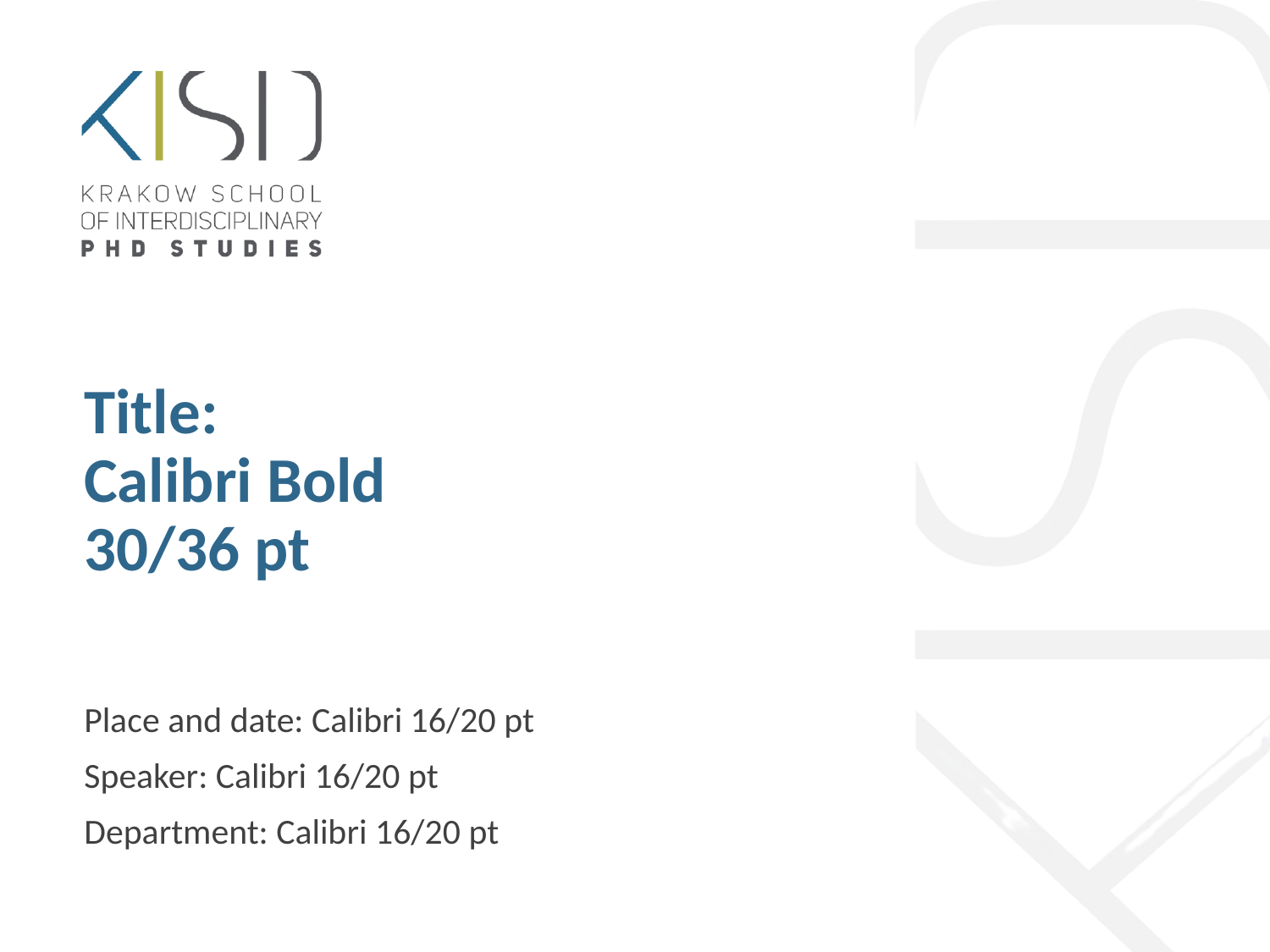

# Title: Calibri Bold 30/36 pt
Place and date: Calibri 16/20 pt
Speaker: Calibri 16/20 pt
Department: Calibri 16/20 pt